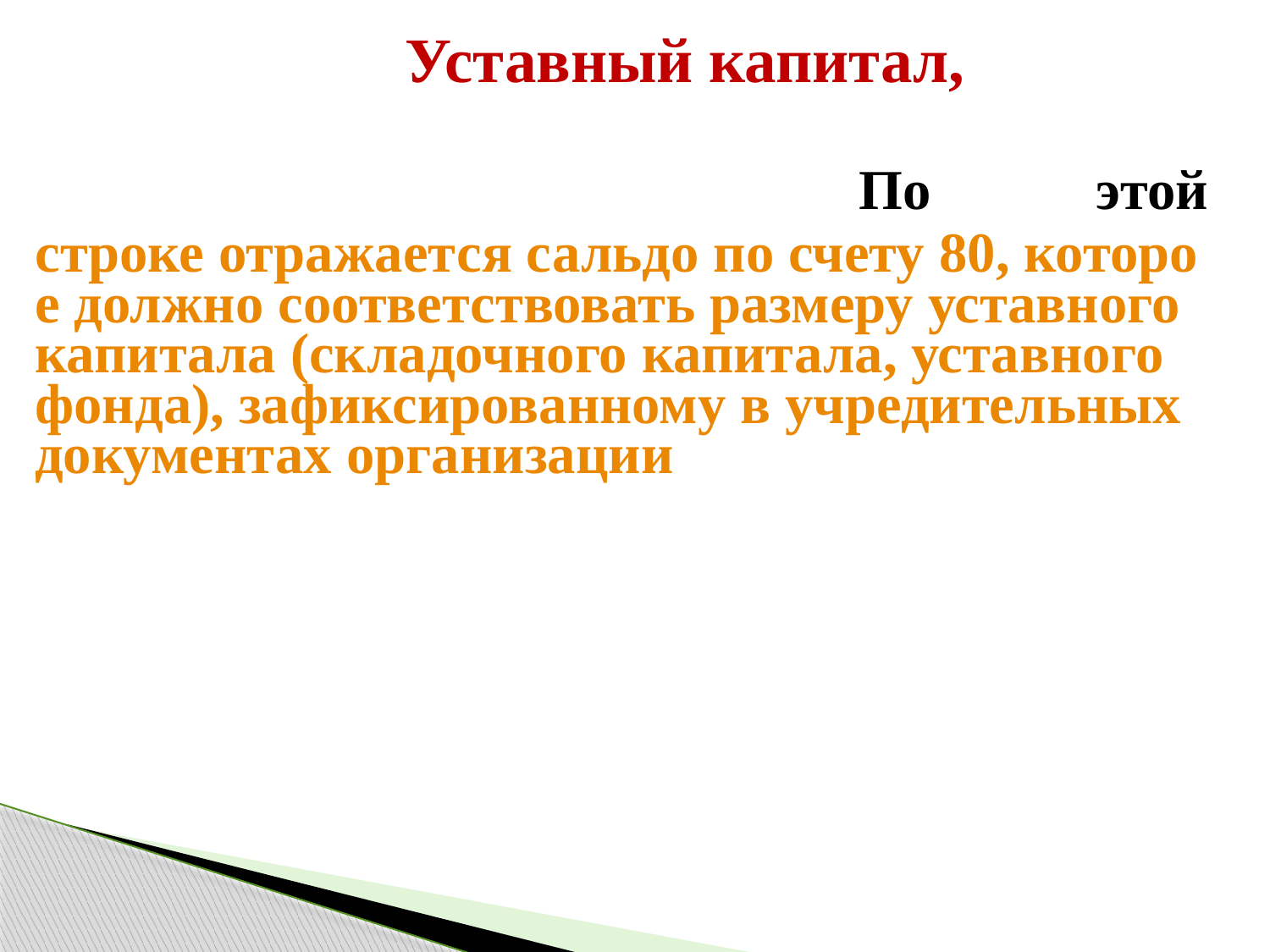

| Уставный капитал, По этой строке отражается сальдо по счету 80, которое должно соответствовать размеру уставного капитала (складочного капитала, уставного фонда), зафиксированному в учредительных документах организации |
| --- |